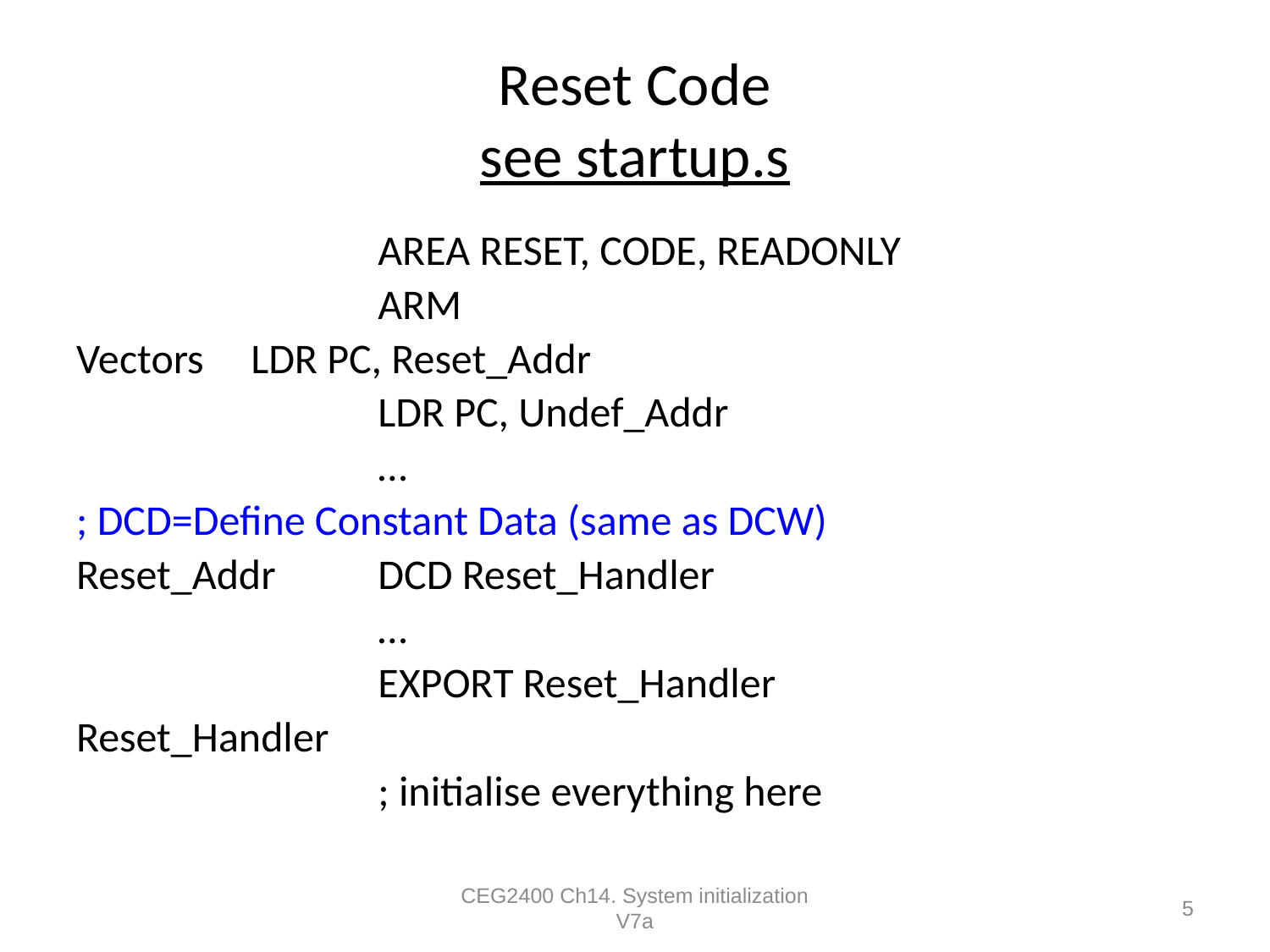

# Reset Code see startup.s
			AREA RESET, CODE, READONLY
			ARM
Vectors 	LDR PC, Reset_Addr
			LDR PC, Undef_Addr
			…
; DCD=Define Constant Data (same as DCW)
Reset_Addr	DCD Reset_Handler
			…
			EXPORT Reset_Handler
Reset_Handler
			; initialise everything here
CEG2400 Ch14. System initialization V7a
5